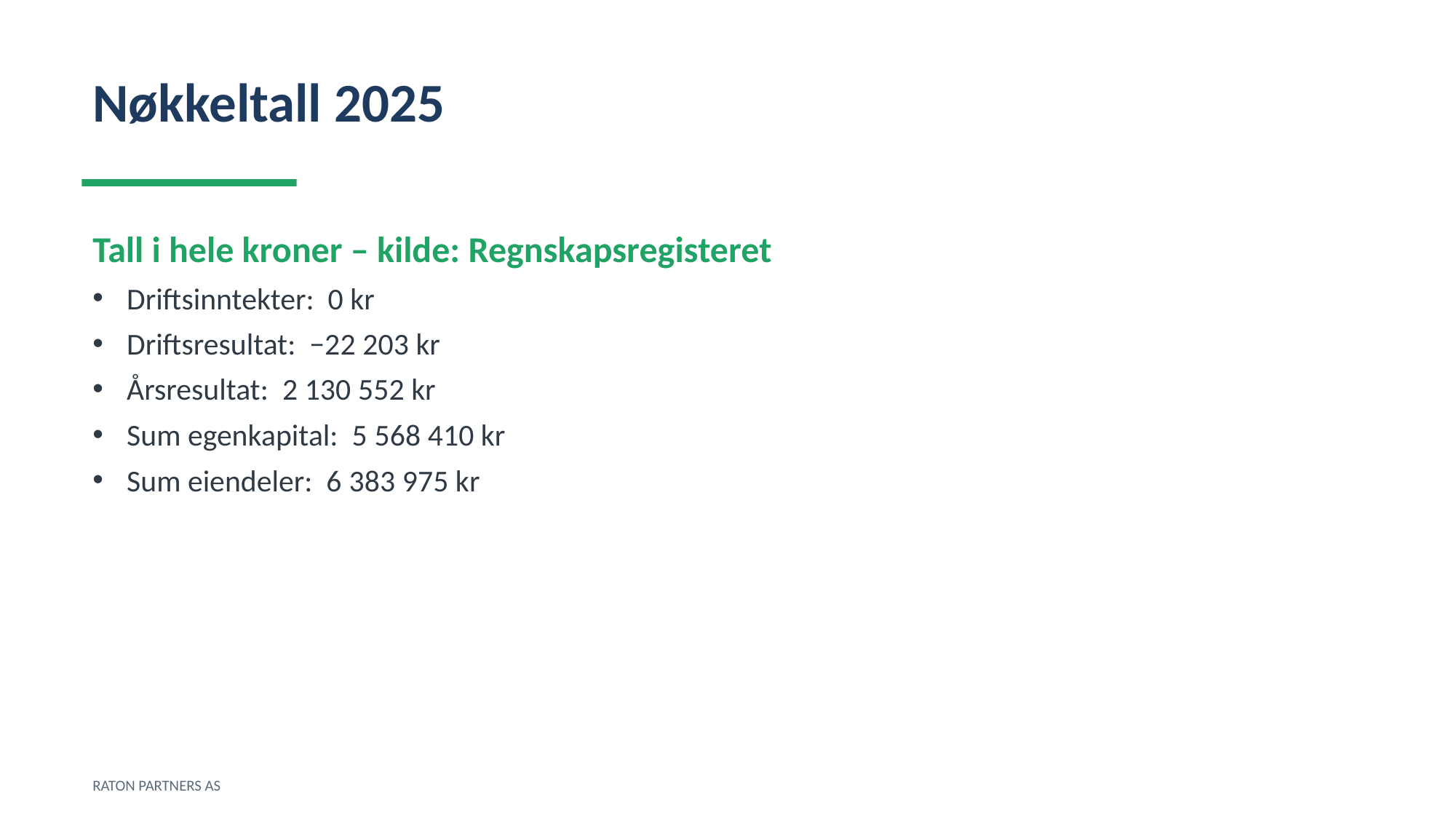

Nøkkeltall 2025

Tall i hele kroner – kilde: Regnskapsregisteret
Driftsinntekter:  0 kr
Driftsresultat:  −22 203 kr
Årsresultat:  2 130 552 kr
Sum egenkapital:  5 568 410 kr
Sum eiendeler:  6 383 975 kr
RATON PARTNERS AS